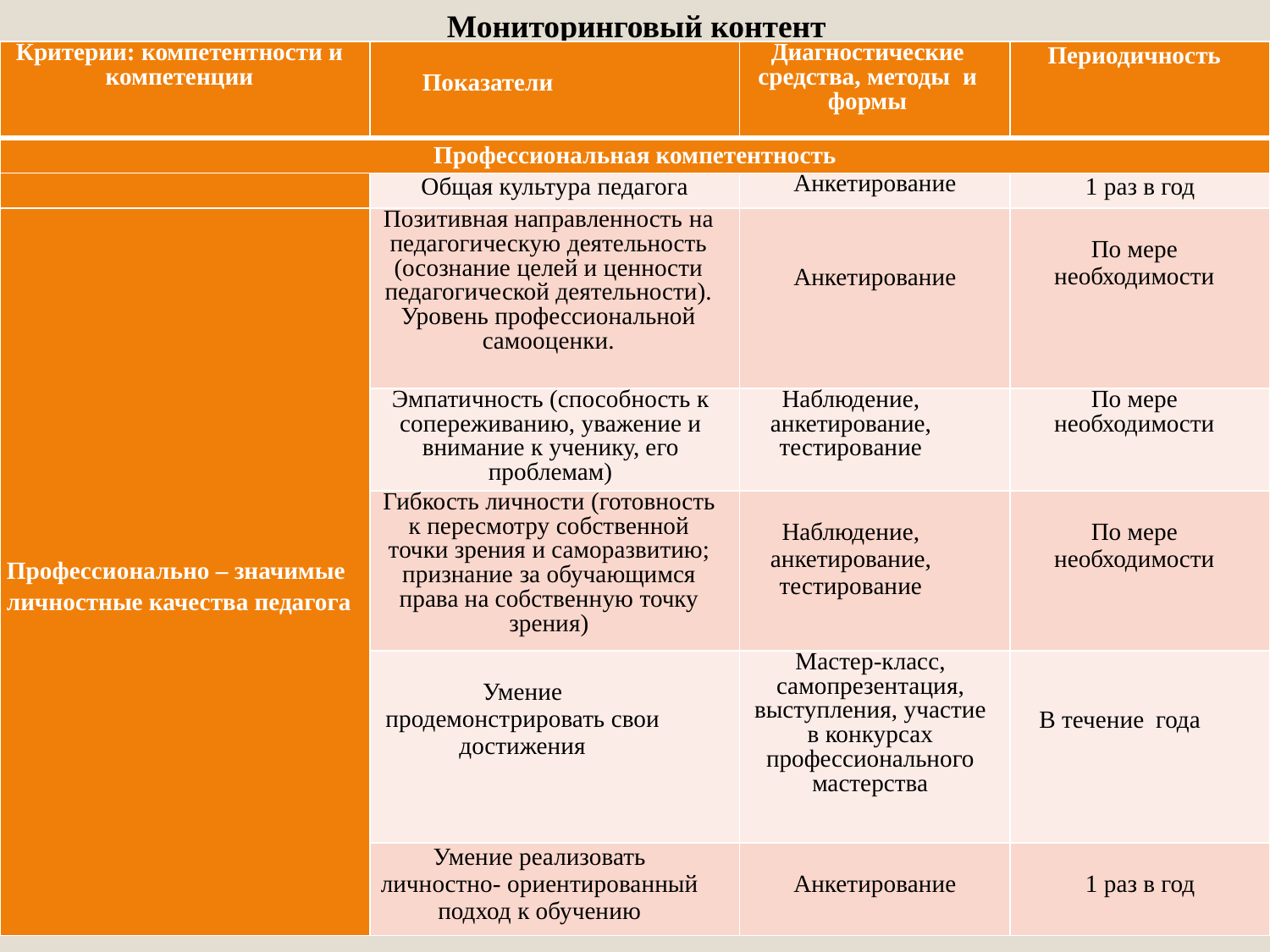

Мониторинговый контент

| Критерии: компетентности и компетенции | Показатели | Диагностические средства, методы и формы | Периодичность |
| --- | --- | --- | --- |
| Профессиональная компетентность |  |  |  |
|  | Общая культура педагога | Анкетирование | 1 раз в год |
| Профессионально – значимые личностные качества педагога | Позитивная направленность на педагогическую деятельность (осознание целей и ценности педагогической деятельности). Уровень профессиональной самооценки. | Анкетирование | По мере необходимости |
|  | Эмпатичность (способность к сопереживанию, уважение и внимание к ученику, его проблемам) | Наблюдение, анкетирование, тестирование | По мере необходимости |
|  | Гибкость личности (готовность к пересмотру собственной точки зрения и саморазвитию; признание за обучающимся права на собственную точку зрения) | Наблюдение, анкетирование, тестирование | По мере необходимости |
|  | Умение продемонстрировать свои достижения | Мастер-класс, самопрезентация, выступления, участие в конкурсах профессионального мастерства | В течение года |
|  | Умение реализовать личностно- ориентированный подход к обучению | Анкетирование | 1 раз в год |